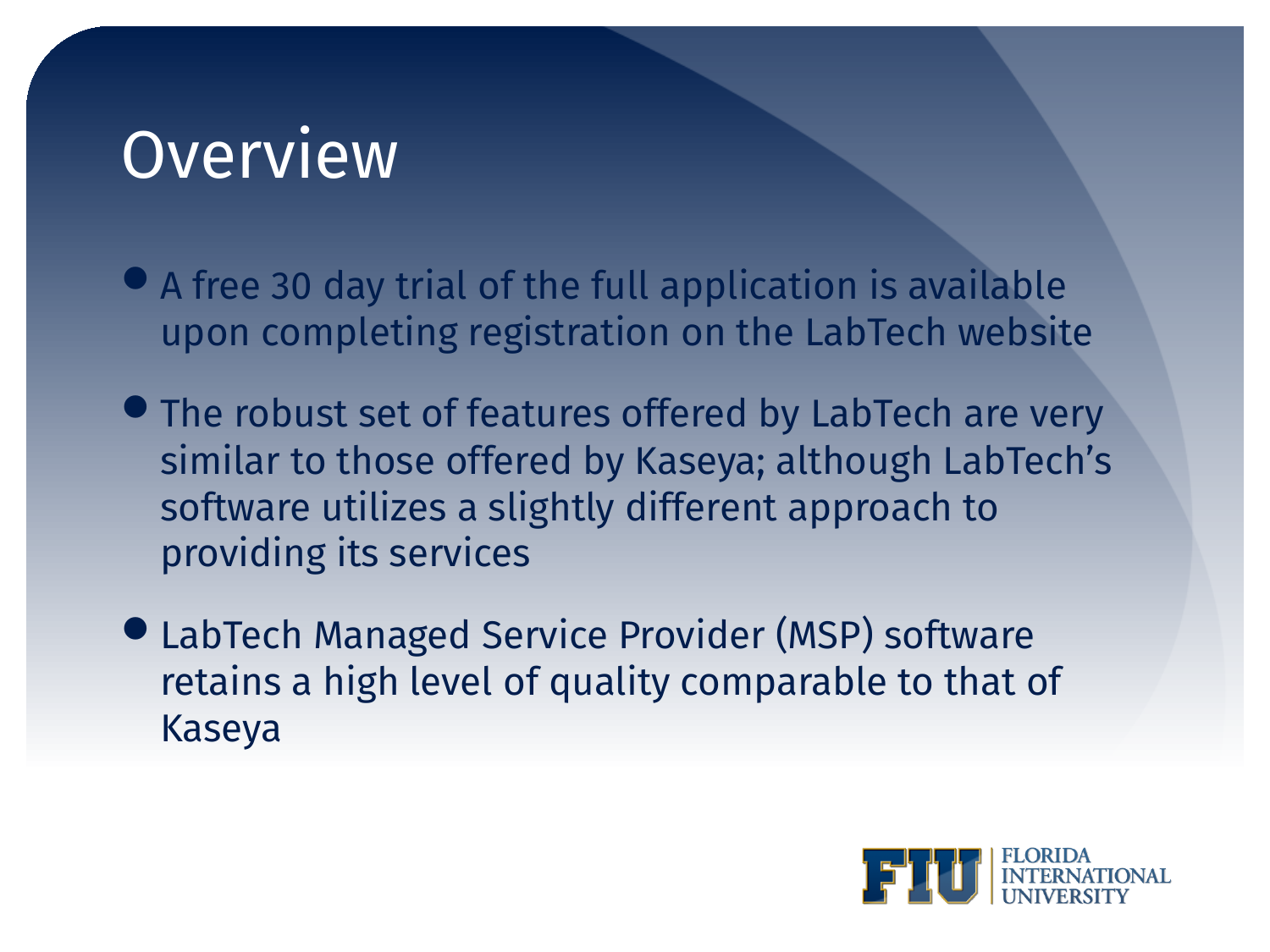

# Overview
A free 30 day trial of the full application is available upon completing registration on the LabTech website
The robust set of features offered by LabTech are very similar to those offered by Kaseya; although LabTech’s software utilizes a slightly different approach to providing its services
LabTech Managed Service Provider (MSP) software retains a high level of quality comparable to that of Kaseya